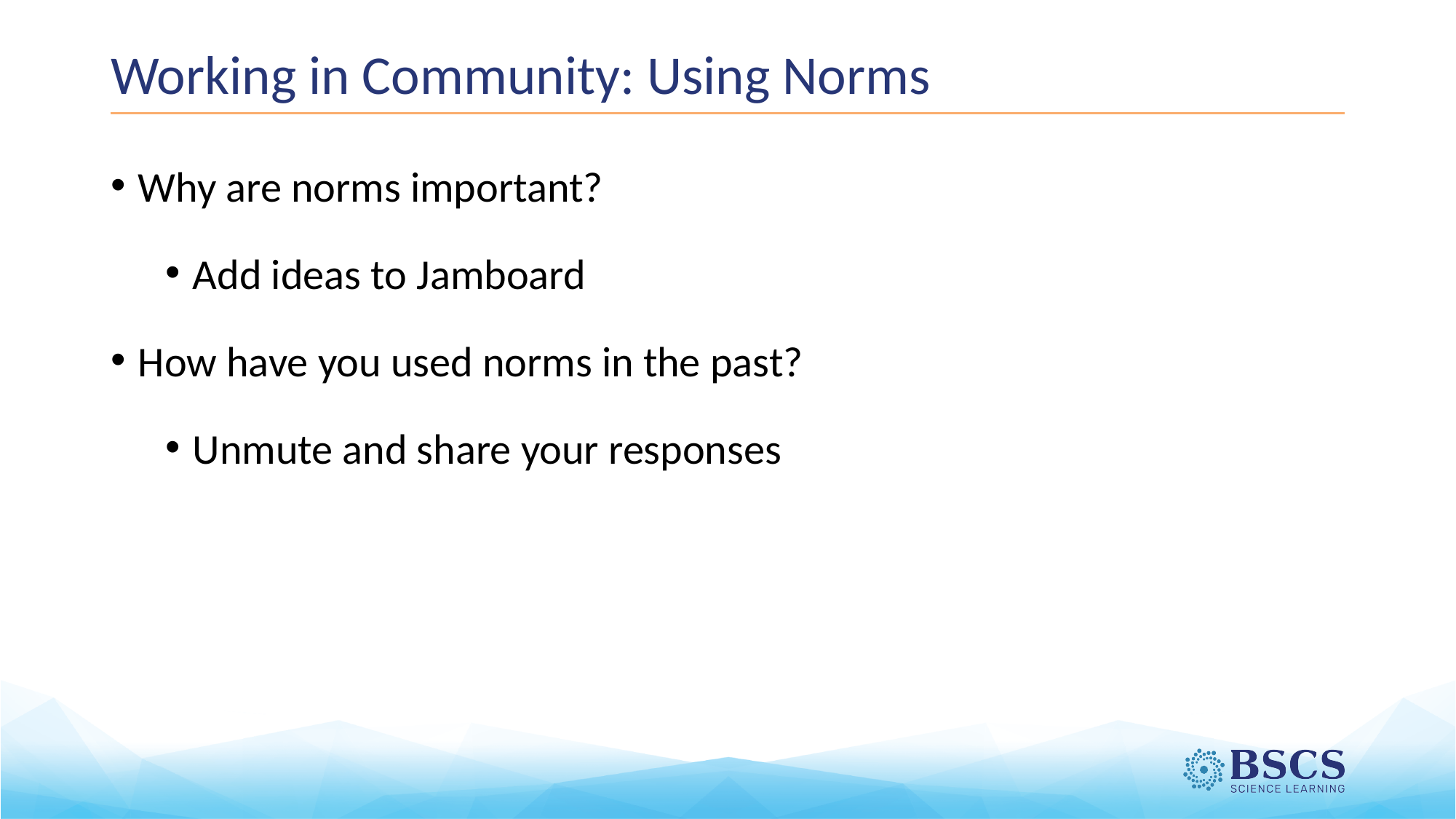

# Working in Community: Using Norms
Why are norms important?
Add ideas to Jamboard
How have you used norms in the past?
Unmute and share your responses